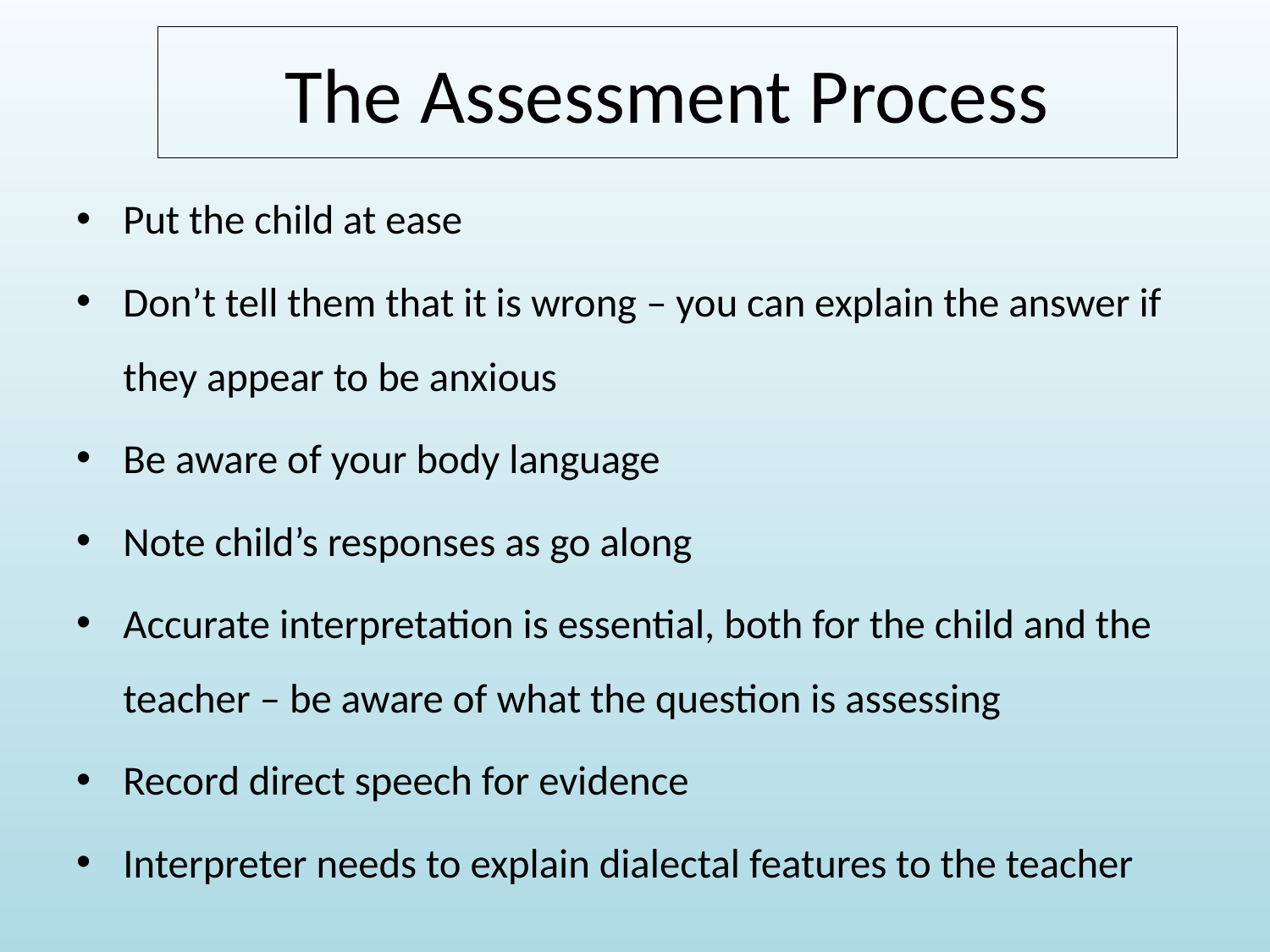

# The Assessment Process
Put the child at ease
Don’t tell them that it is wrong – you can explain the answer if they appear to be anxious
Be aware of your body language
Note child’s responses as go along
Accurate interpretation is essential, both for the child and the teacher – be aware of what the question is assessing
Record direct speech for evidence
Interpreter needs to explain dialectal features to the teacher